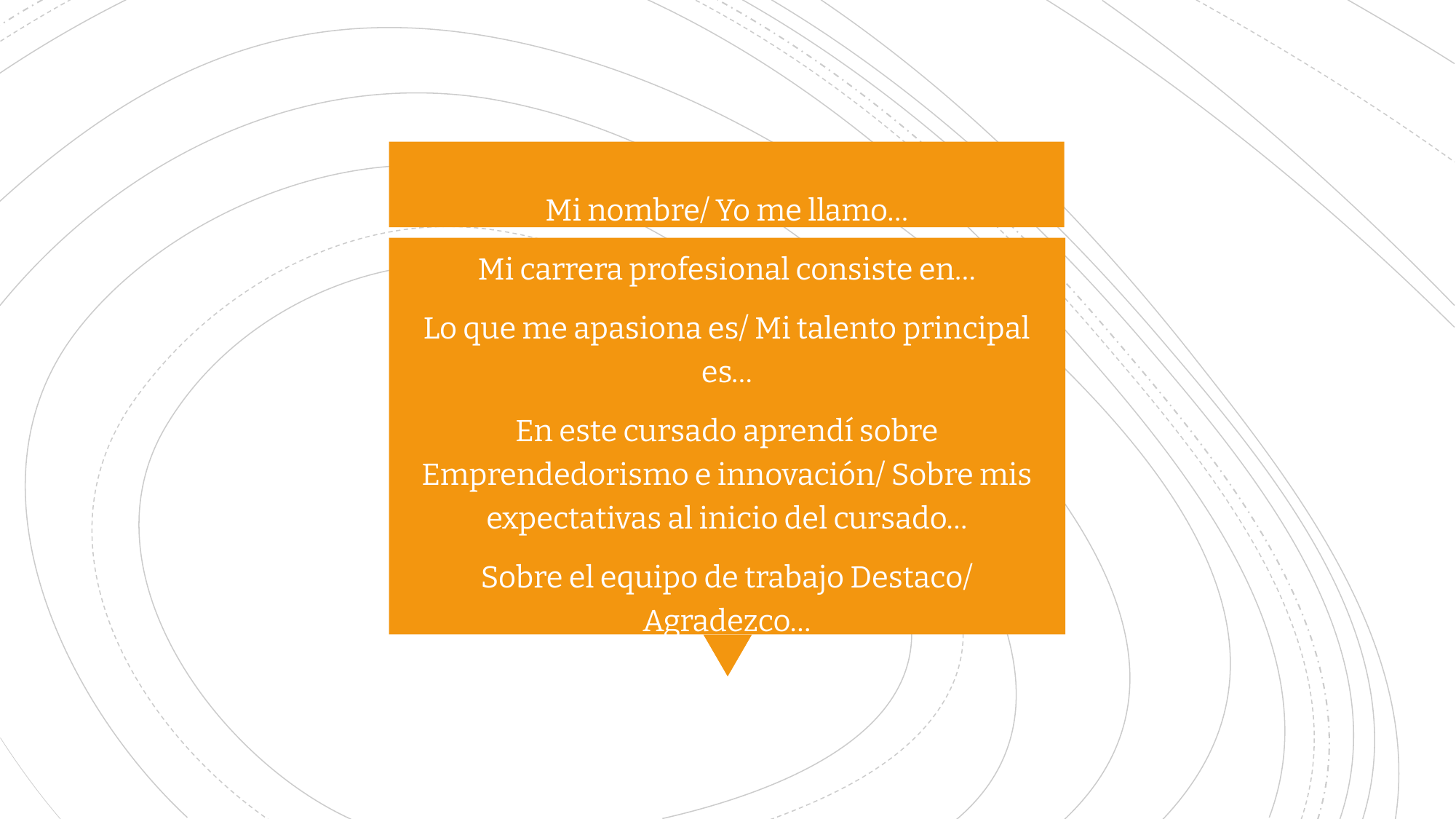

Mi nombre/ Yo me llamo…
Mi carrera profesional consiste en…
Lo que me apasiona es/ Mi talento principal es…
En este cursado aprendí sobre Emprendedorismo e innovación/ Sobre mis expectativas al inicio del cursado…
Sobre el equipo de trabajo Destaco/ Agradezco…
# Editando… Mi historia: